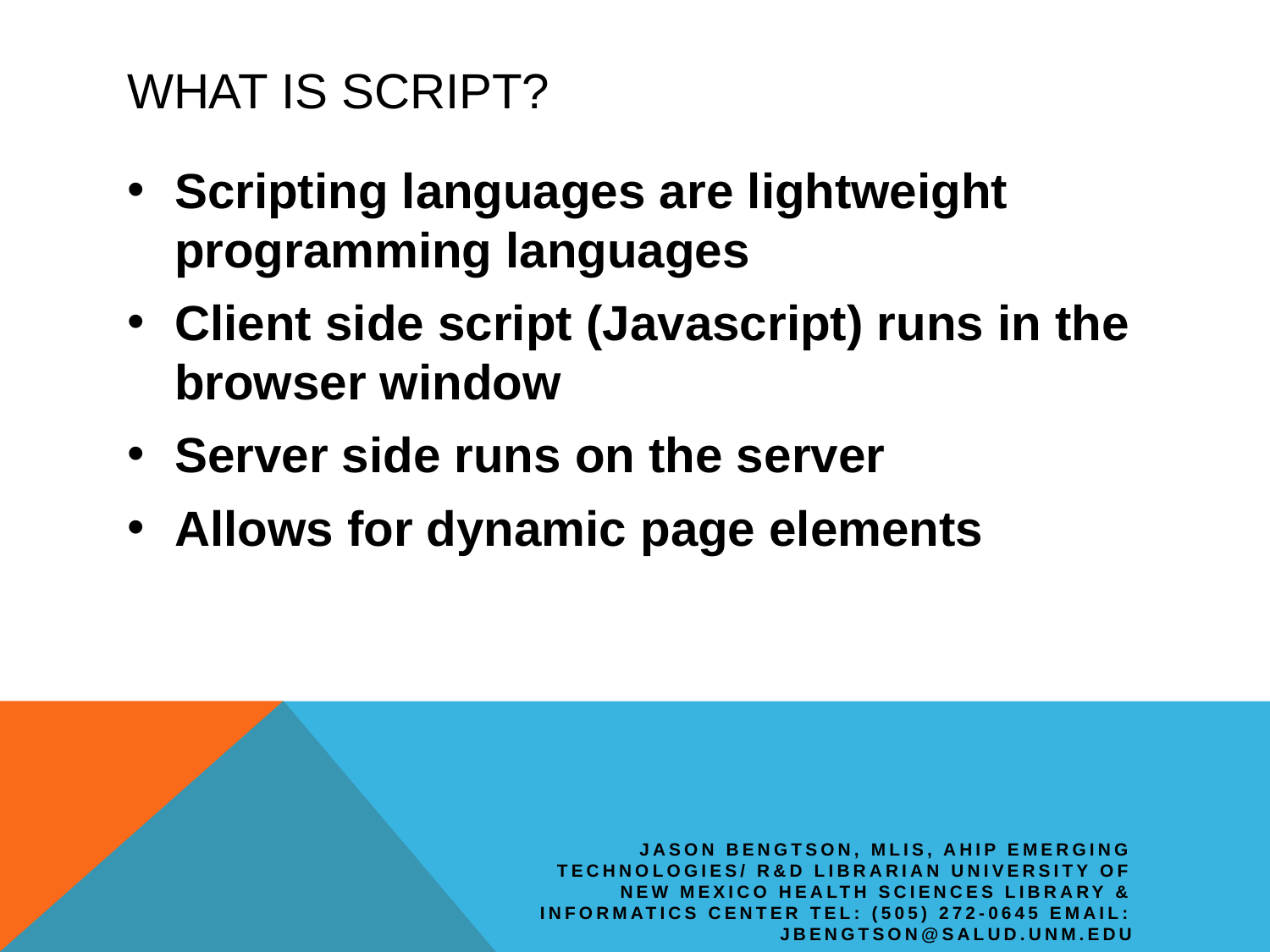

# What is script?
Scripting languages are lightweight programming languages
Client side script (Javascript) runs in the browser window
Server side runs on the server
Allows for dynamic page elements
Jason Bengtson, MLIS, AHIP Emerging Technologies/ R&D Librarian University of New Mexico Health Sciences Library & Informatics Center Tel: (505) 272-0645 Email: JBengtson@salud.unm.edu